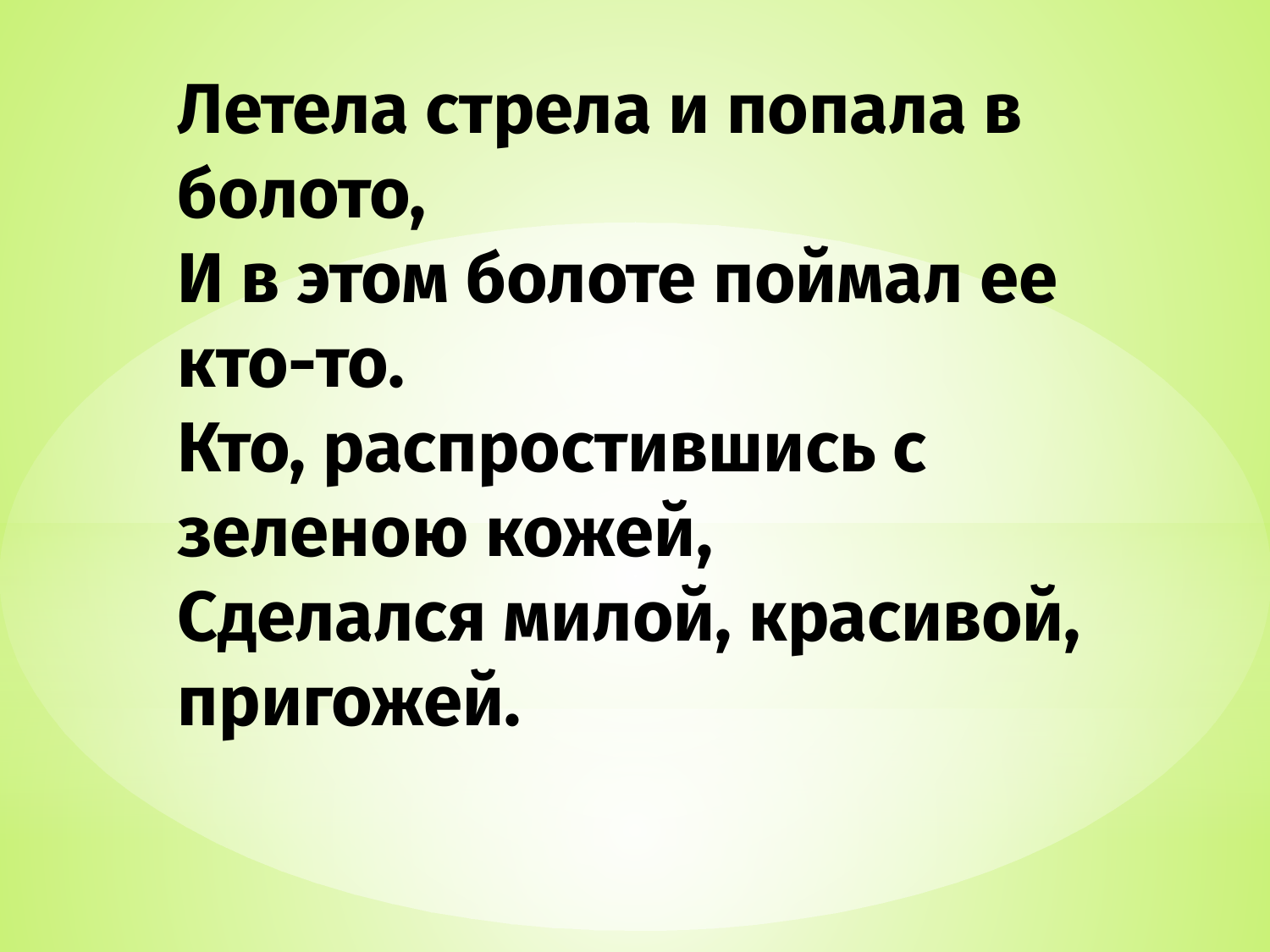

# Летела стрела и попала в болото, И в этом болоте поймал ее кто-то. Кто, распростившись с зеленою кожей, Сделался милой, красивой, пригожей.